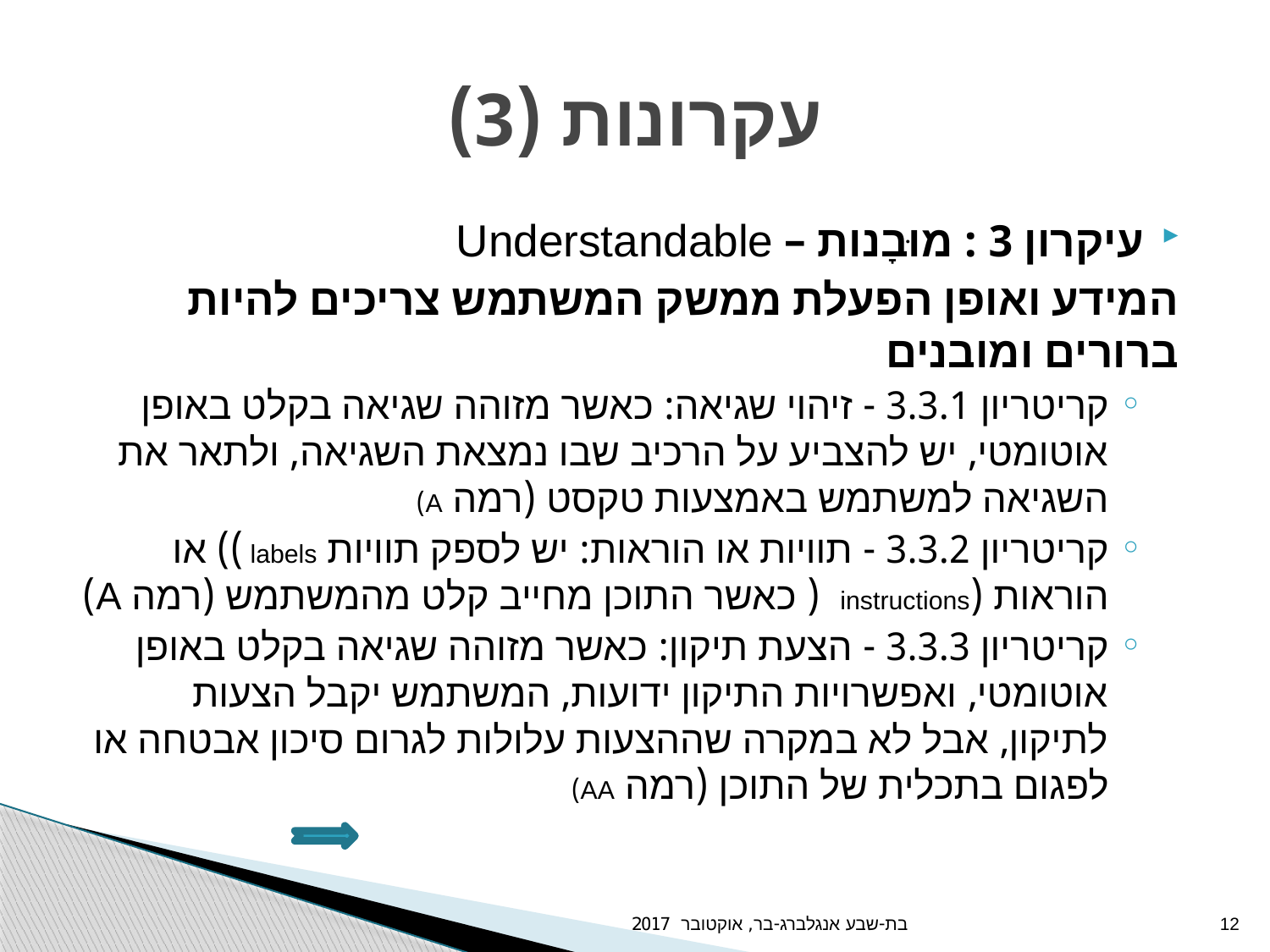

# עקרונות (3)
עיקרון 3 : מוּבָנות – Understandable
המידע ואופן הפעלת ממשק המשתמש צריכים להיות ברורים ומובנים
קריטריון 3.3.1 - זיהוי שגיאה: כאשר מזוהה שגיאה בקלט באופן אוטומטי, יש להצביע על הרכיב שבו נמצאת השגיאה, ולתאר את השגיאה למשתמש באמצעות טקסט (רמה A)
קריטריון 3.3.2 - תוויות או הוראות: יש לספק תוויות labels )) או הוראות (instructions  ( כאשר התוכן מחייב קלט מהמשתמש (רמה A)
קריטריון 3.3.3 - הצעת תיקון: כאשר מזוהה שגיאה בקלט באופן אוטומטי, ואפשרויות התיקון ידועות, המשתמש יקבל הצעות לתיקון, אבל לא במקרה שההצעות עלולות לגרום סיכון אבטחה או לפגום בתכלית של התוכן (רמה AA)

בת-שבע אנגלברג-בר, אוקטובר  2017
12